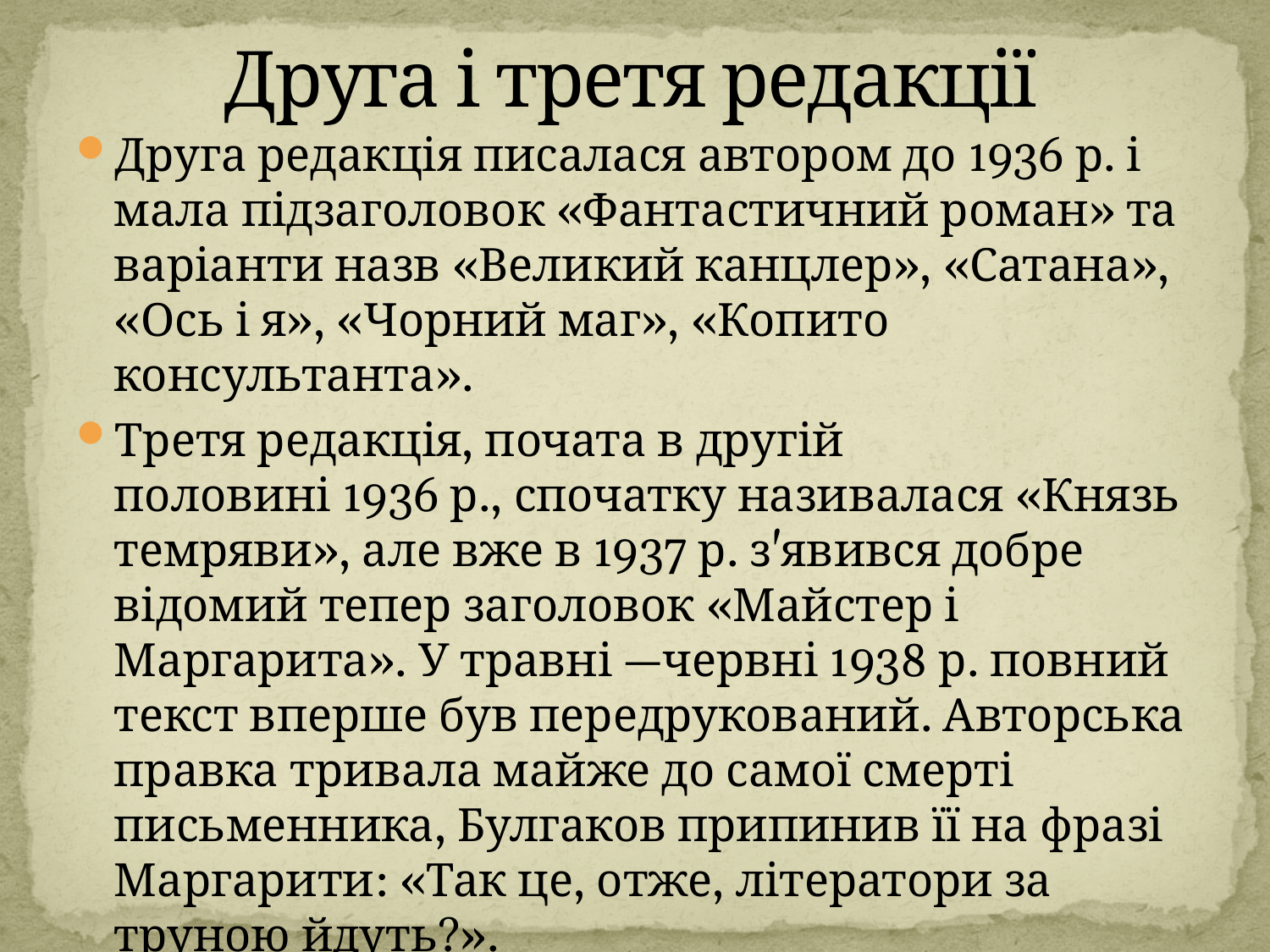

# Друга і третя редакції
Друга редакція писалася автором до 1936 р. і мала підзаголовок «Фантастичний роман» та варіанти назв «Великий канцлер», «Сатана», «Ось і я», «Чорний маг», «Копито консультанта».
Третя редакція, почата в другій половині 1936 р., спочатку називалася «Князь темряви», але вже в 1937 р. з'явився добре відомий тепер заголовок «Майстер і Маргарита». У травні —червні 1938 р. повний текст вперше був передрукований. Авторська правка тривала майже до самої смерті письменника, Булгаков припинив її на фразі Маргарити: «Так це, отже, літератори за труною йдуть?».